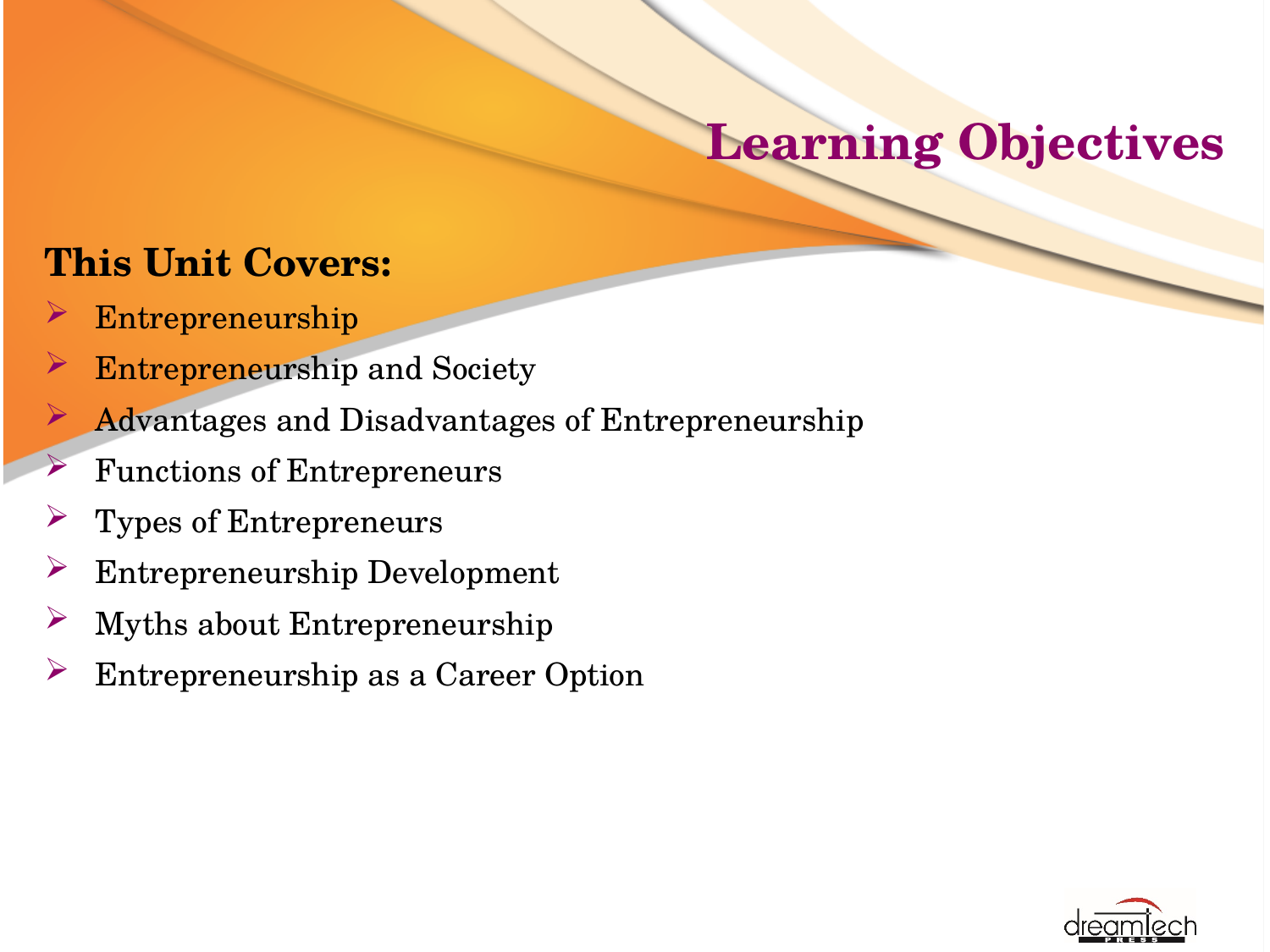

# Learning Objectives
This Unit Covers:
Entrepreneurship
Entrepreneurship and Society
Advantages and Disadvantages of Entrepreneurship
Functions of Entrepreneurs
Types of Entrepreneurs
Entrepreneurship Development
Myths about Entrepreneurship
Entrepreneurship as a Career Option